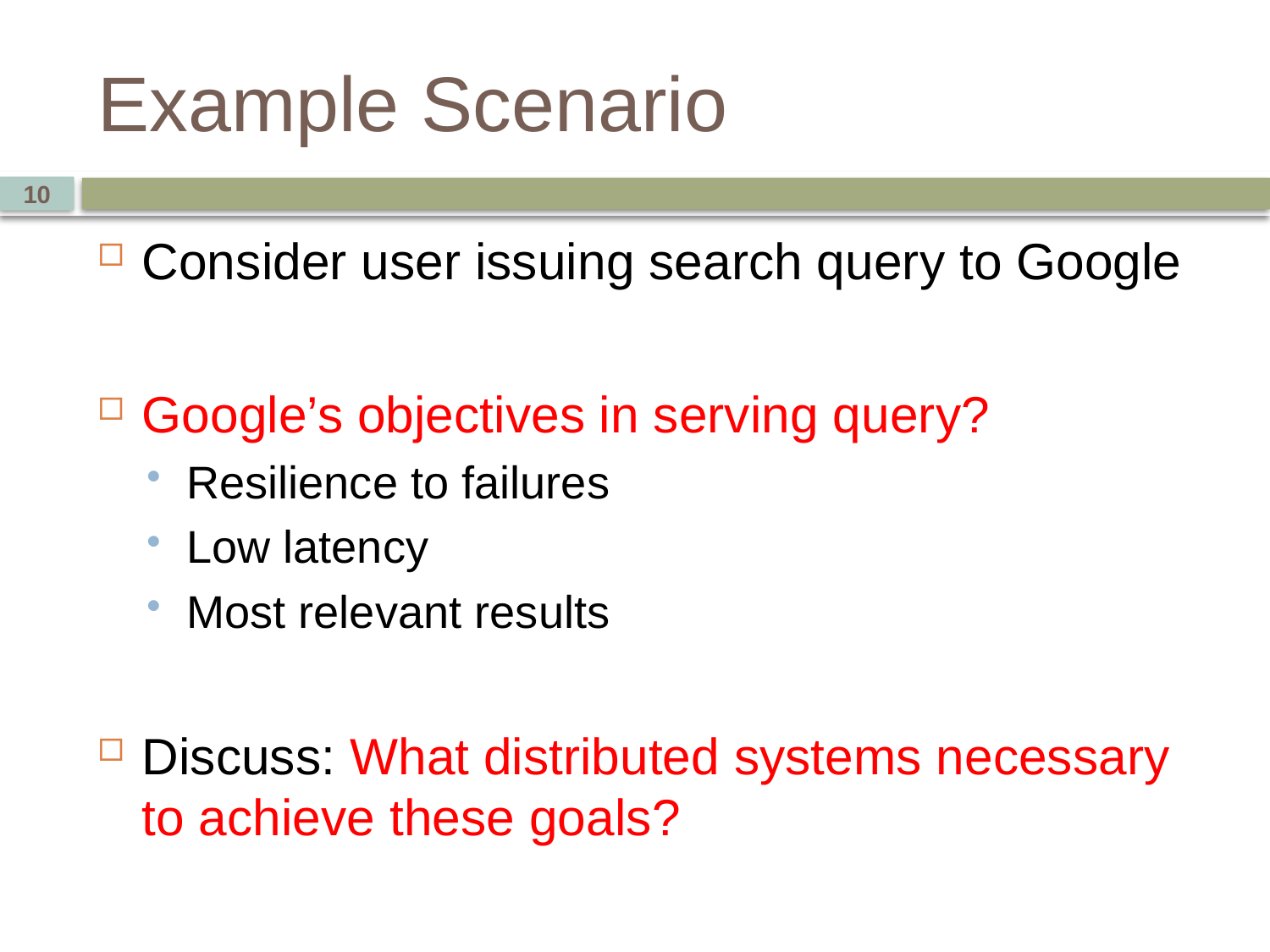

# Example Scenario
10
Consider user issuing search query to Google

Google’s objectives in serving query?
Resilience to failures
Low latency
Most relevant results

Discuss: What distributed systems necessary to achieve these goals?